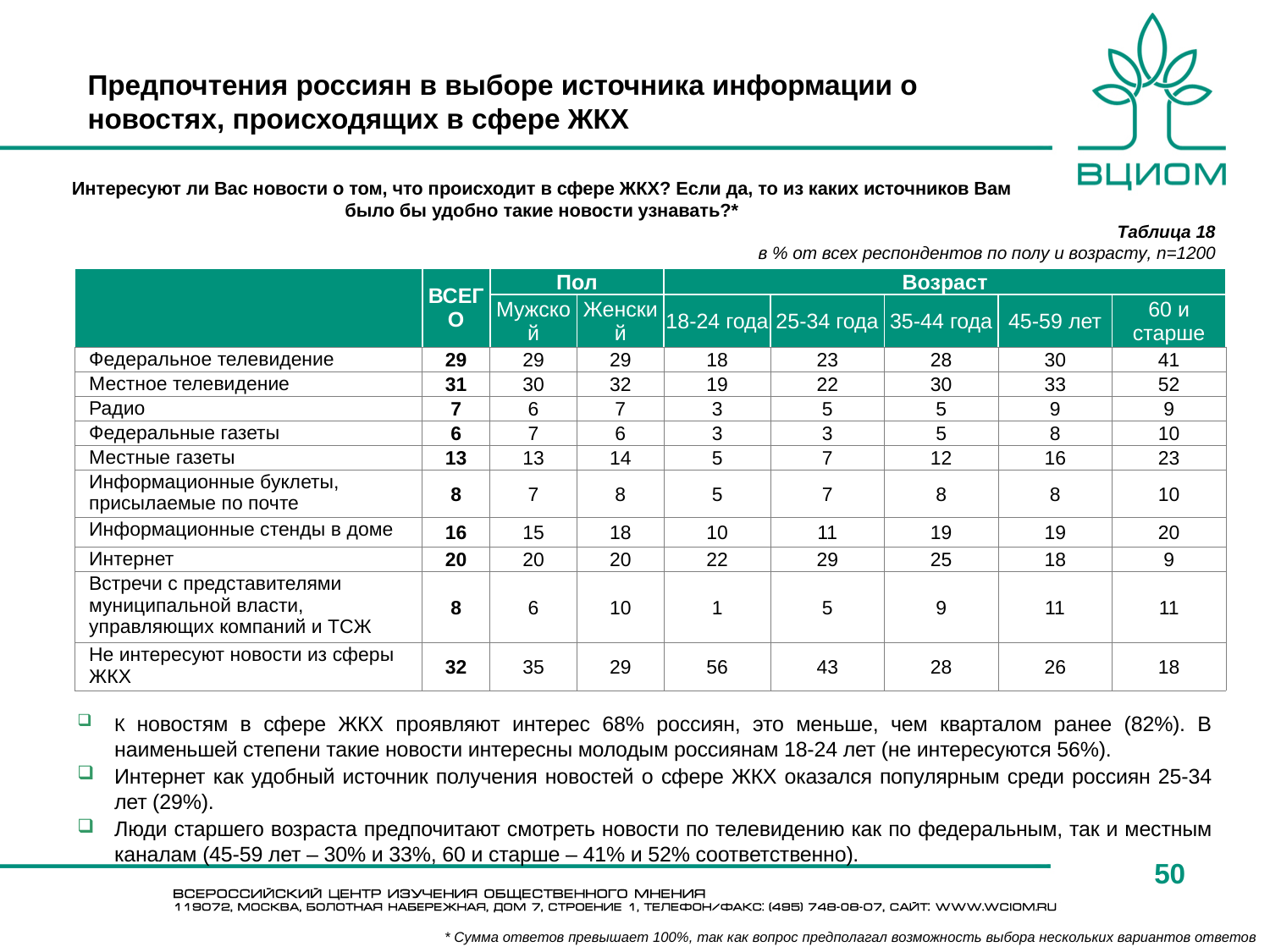

# Предпочтения россиян в выборе источника информации о новостях, происходящих в сфере ЖКХ
Интересуют ли Вас новости о том, что происходит в сфере ЖКХ? Если да, то из каких источников Вам было бы удобно такие новости узнавать?*
Таблица 18
в % от всех респондентов по полу и возрасту, n=1200
|  | ВСЕГО | Пол |  | Возраст |  |  |  |  |
| --- | --- | --- | --- | --- | --- | --- | --- | --- |
|  |  | Мужской | Женский | 18-24 года | 25-34 года | 35-44 года | 45-59 лет | 60 и старше |
| Федеральное телевидение | 29 | 29 | 29 | 18 | 23 | 28 | 30 | 41 |
| Местное телевидение | 31 | 30 | 32 | 19 | 22 | 30 | 33 | 52 |
| Радио | 7 | 6 | 7 | 3 | 5 | 5 | 9 | 9 |
| Федеральные газеты | 6 | 7 | 6 | 3 | 3 | 5 | 8 | 10 |
| Местные газеты | 13 | 13 | 14 | 5 | 7 | 12 | 16 | 23 |
| Информационные буклеты, присылаемые по почте | 8 | 7 | 8 | 5 | 7 | 8 | 8 | 10 |
| Информационные стенды в доме | 16 | 15 | 18 | 10 | 11 | 19 | 19 | 20 |
| Интернет | 20 | 20 | 20 | 22 | 29 | 25 | 18 | 9 |
| Встречи с представителями муниципальной власти, управляющих компаний и ТСЖ | 8 | 6 | 10 | 1 | 5 | 9 | 11 | 11 |
| Не интересуют новости из сферы ЖКХ | 32 | 35 | 29 | 56 | 43 | 28 | 26 | 18 |
К новостям в сфере ЖКХ проявляют интерес 68% россиян, это меньше, чем кварталом ранее (82%). В наименьшей степени такие новости интересны молодым россиянам 18-24 лет (не интересуются 56%).
Интернет как удобный источник получения новостей о сфере ЖКХ оказался популярным среди россиян 25-34 лет (29%).
Люди старшего возраста предпочитают смотреть новости по телевидению как по федеральным, так и местным каналам (45-59 лет – 30% и 33%, 60 и старше – 41% и 52% соответственно).
50
* Сумма ответов превышает 100%, так как вопрос предполагал возможность выбора нескольких вариантов ответов